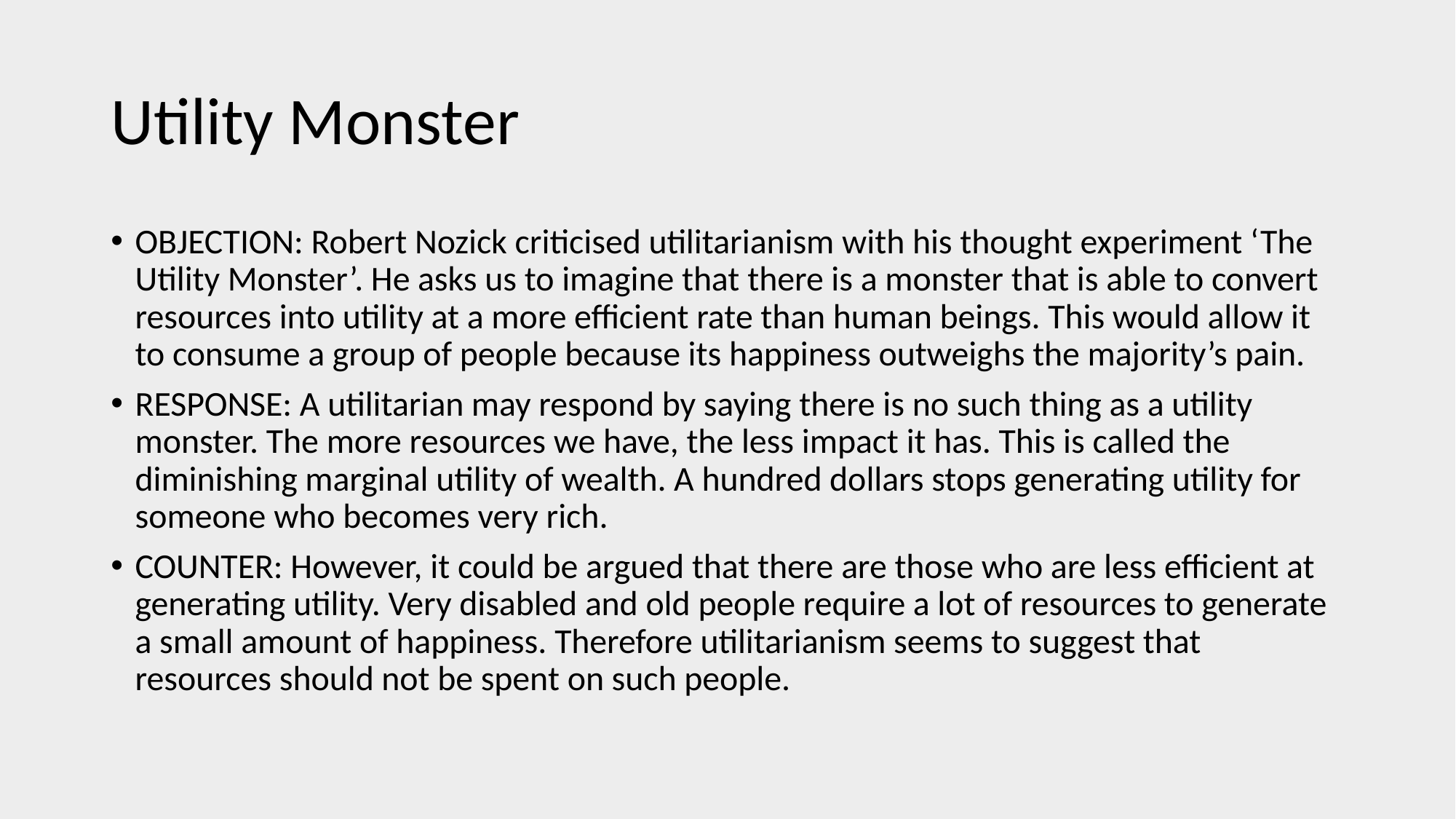

# Utility Monster
OBJECTION: Robert Nozick criticised utilitarianism with his thought experiment ‘The Utility Monster’. He asks us to imagine that there is a monster that is able to convert resources into utility at a more efficient rate than human beings. This would allow it to consume a group of people because its happiness outweighs the majority’s pain.
RESPONSE: A utilitarian may respond by saying there is no such thing as a utility monster. The more resources we have, the less impact it has. This is called the diminishing marginal utility of wealth. A hundred dollars stops generating utility for someone who becomes very rich.
COUNTER: However, it could be argued that there are those who are less efficient at generating utility. Very disabled and old people require a lot of resources to generate a small amount of happiness. Therefore utilitarianism seems to suggest that resources should not be spent on such people.